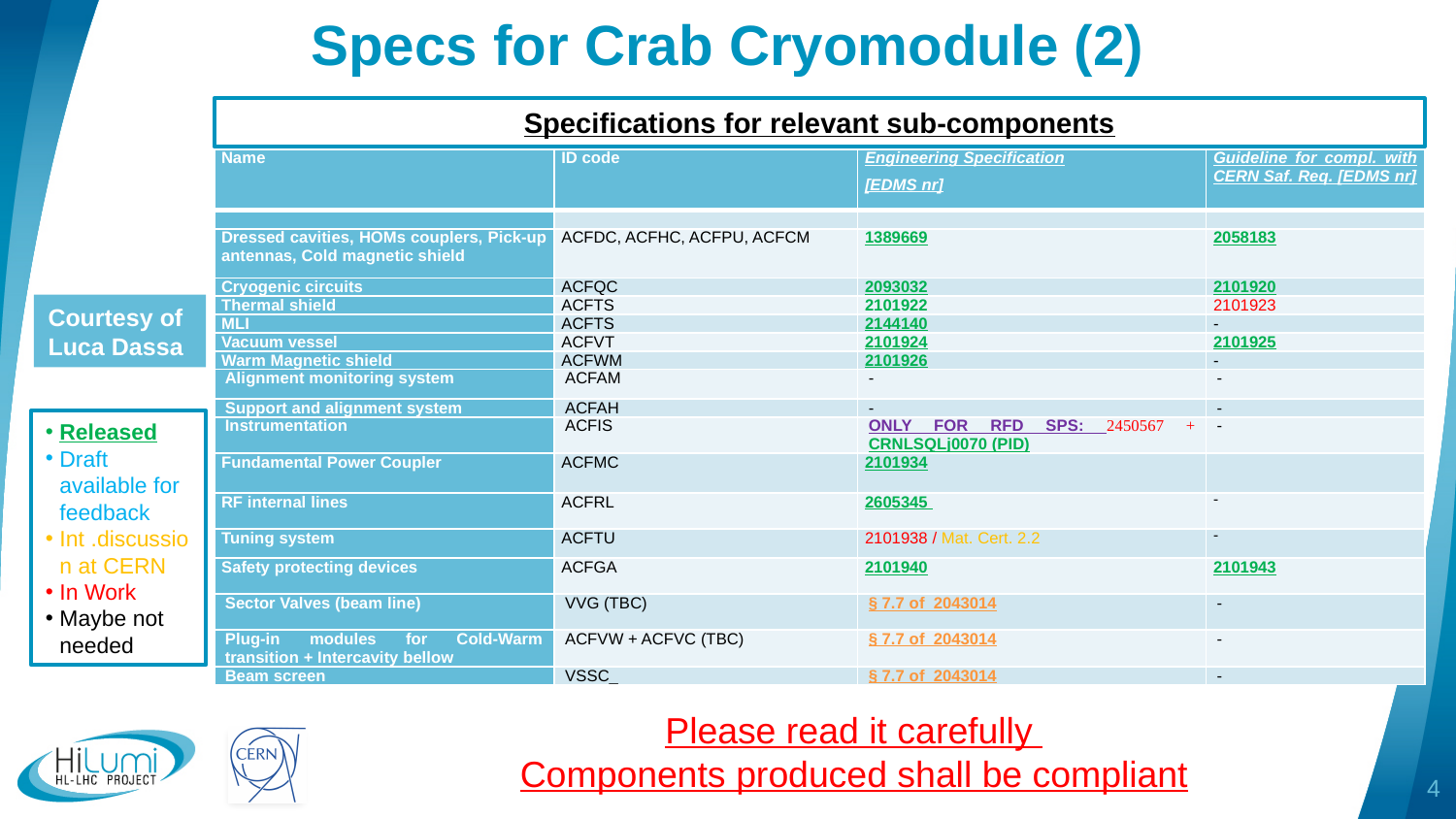

# Specs for Crab Cryomodule (2)
Specifications for relevant sub-components
| Name | ID code | Engineering Specification [EDMS nr] | Guideline for compl. with CERN Saf. Req. [EDMS nr] |
| --- | --- | --- | --- |
|  |  |  |  |
| Dressed cavities, HOMs couplers, Pick-up antennas, Cold magnetic shield | ACFDC, ACFHC, ACFPU, ACFCM | 1389669 | 2058183 |
| Cryogenic circuits | ACFQC | 2093032 | 2101920 |
| Thermal shield | ACFTS | 2101922 | 2101923 |
| MLI | ACFTS | 2144140 | - |
| Vacuum vessel | ACFVT | 2101924 | 2101925 |
| Warm Magnetic shield | ACFWM | 2101926 | - |
| Alignment monitoring system | ACFAM | - | - |
| Support and alignment system | ACFAH | - | - |
| Instrumentation | ACFIS | ONLY FOR RFD SPS: 2450567 + CRNLSQLj0070 (PID) | - |
| Fundamental Power Coupler | ACFMC | 2101934 |  |
| RF internal lines | ACFRL | 2605345 | - |
| Tuning system | ACFTU | 2101938 / Mat. Cert. 2.2 | - |
| Safety protecting devices | ACFGA | 2101940 | 2101943 |
| Sector Valves (beam line) | VVG (TBC) | § 7.7 of  2043014 | - |
| Plug-in modules for Cold-Warm transition + Intercavity bellow | ACFVW + ACFVC (TBC) | § 7.7 of  2043014 | - |
| Beam screen | VSSC\_ | § 7.7 of  2043014 | - |
Courtesy of Luca Dassa
Released
Draft available for feedback
Int .discussion at CERN
In Work
Maybe not needed
Please read it carefully
Components produced shall be compliant
4